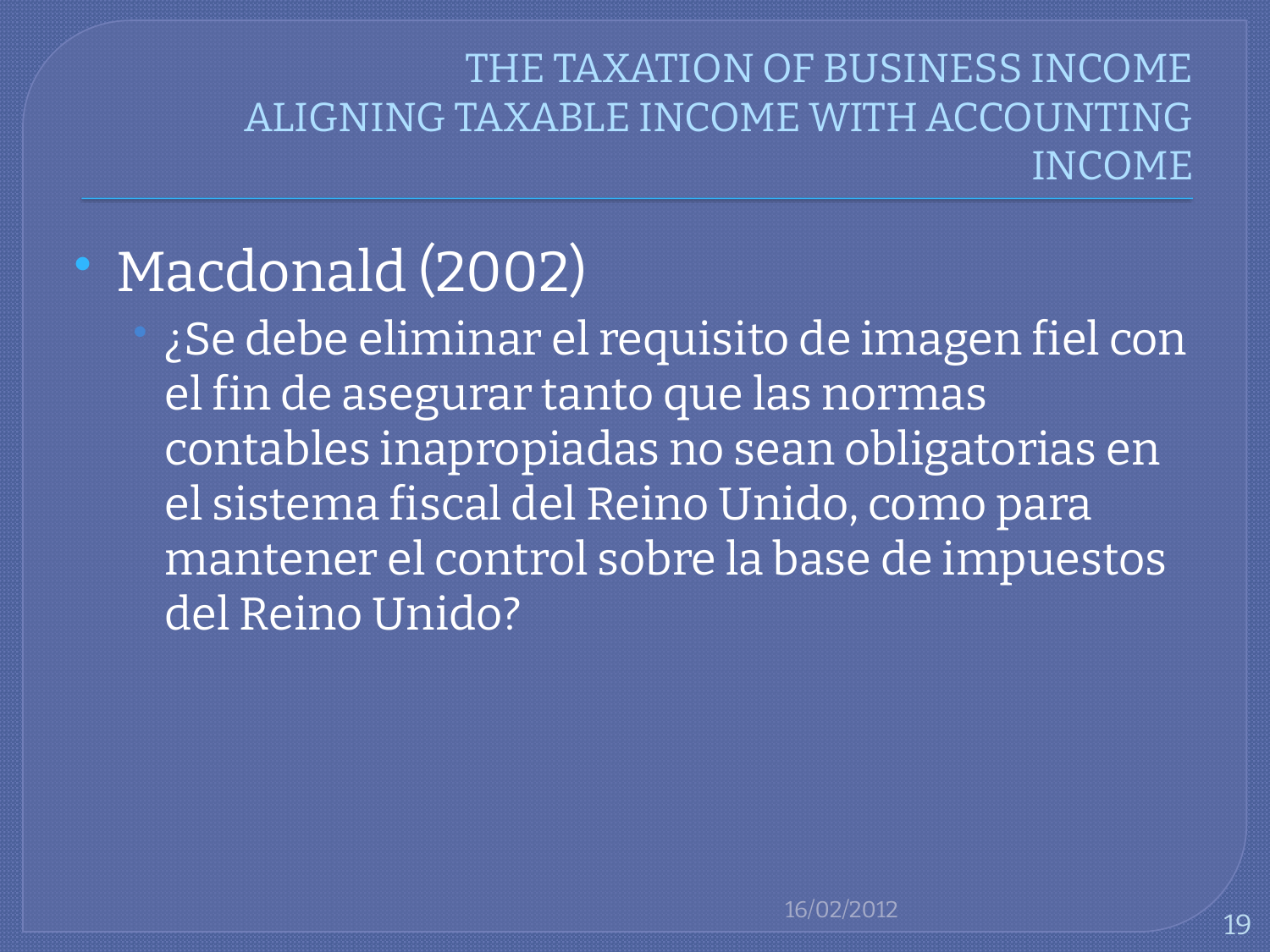

# THE TAXATION OF BUSINESS INCOME ALIGNING TAXABLE INCOME WITH ACCOUNTING INCOME
Macdonald (2002)
¿Se debe eliminar el requisito de imagen fiel con el fin de asegurar tanto que las normas contables inapropiadas no sean obligatorias en el sistema fiscal del Reino Unido, como para mantener el control sobre la base de impuestos del Reino Unido?
16/02/2012
19